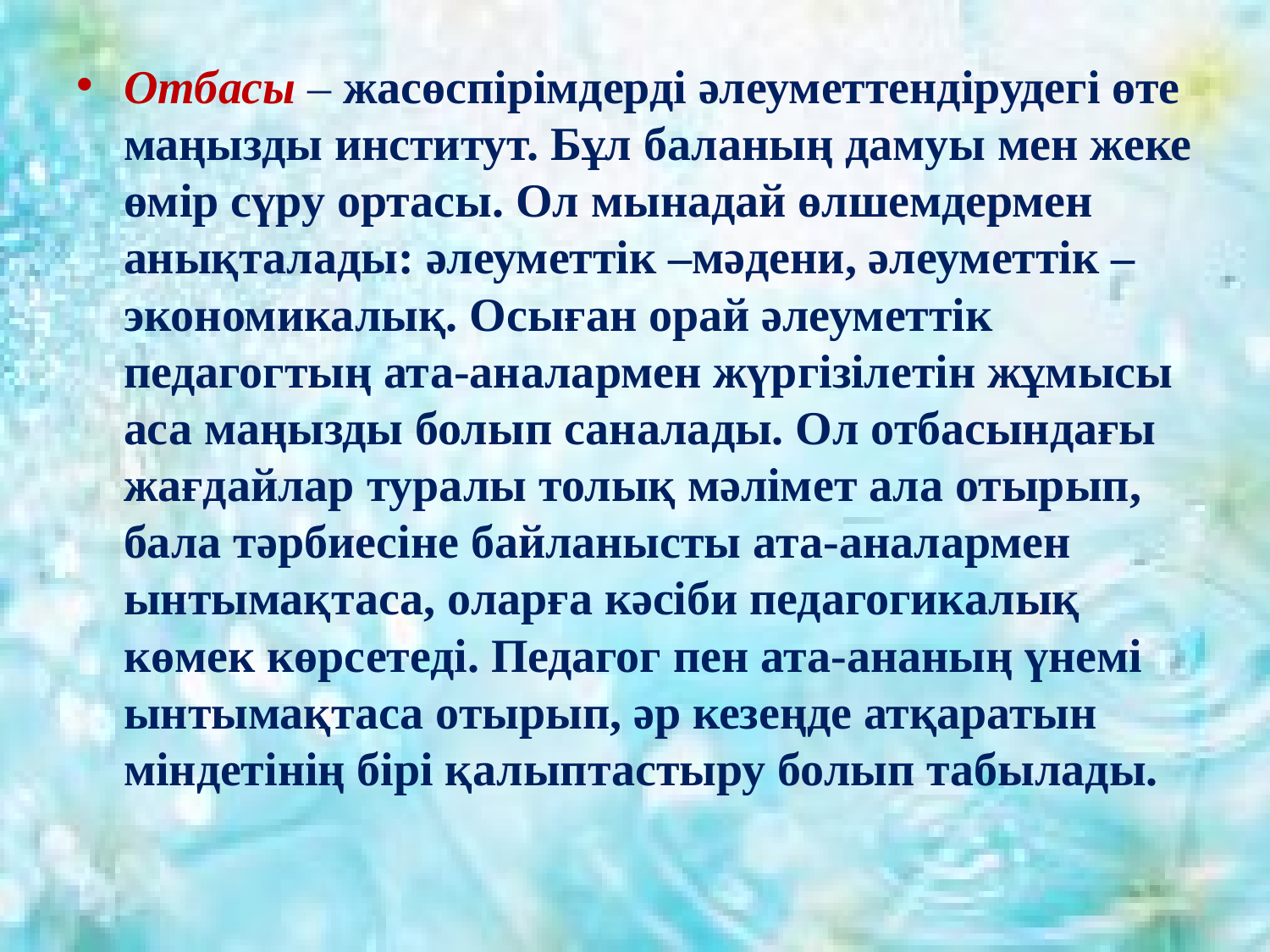

Отбасы – жасөспірімдерді әлеуметтендірудегі өте маңызды институт. Бұл баланың дамуы мен жеке өмір сүру ортасы. Ол мынадай өлшемдермен анықталады: әлеуметтік –мәдени, әлеуметтік –экономикалық. Осыған орай әлеуметтік педагогтың ата-аналармен жүргізілетін жұмысы аса маңызды болып саналады. Ол отбасындағы жағдайлар туралы толық мәлімет ала отырып, бала тәрбиесіне байланысты ата-аналармен ынтымақтаса, оларға кәсіби педагогикалық көмек көрсетеді. Педагог пен ата-ананың үнемі ынтымақтаса отырып, әр кезеңде атқаратын міндетінің бірі қалыптастыру болып табылады.